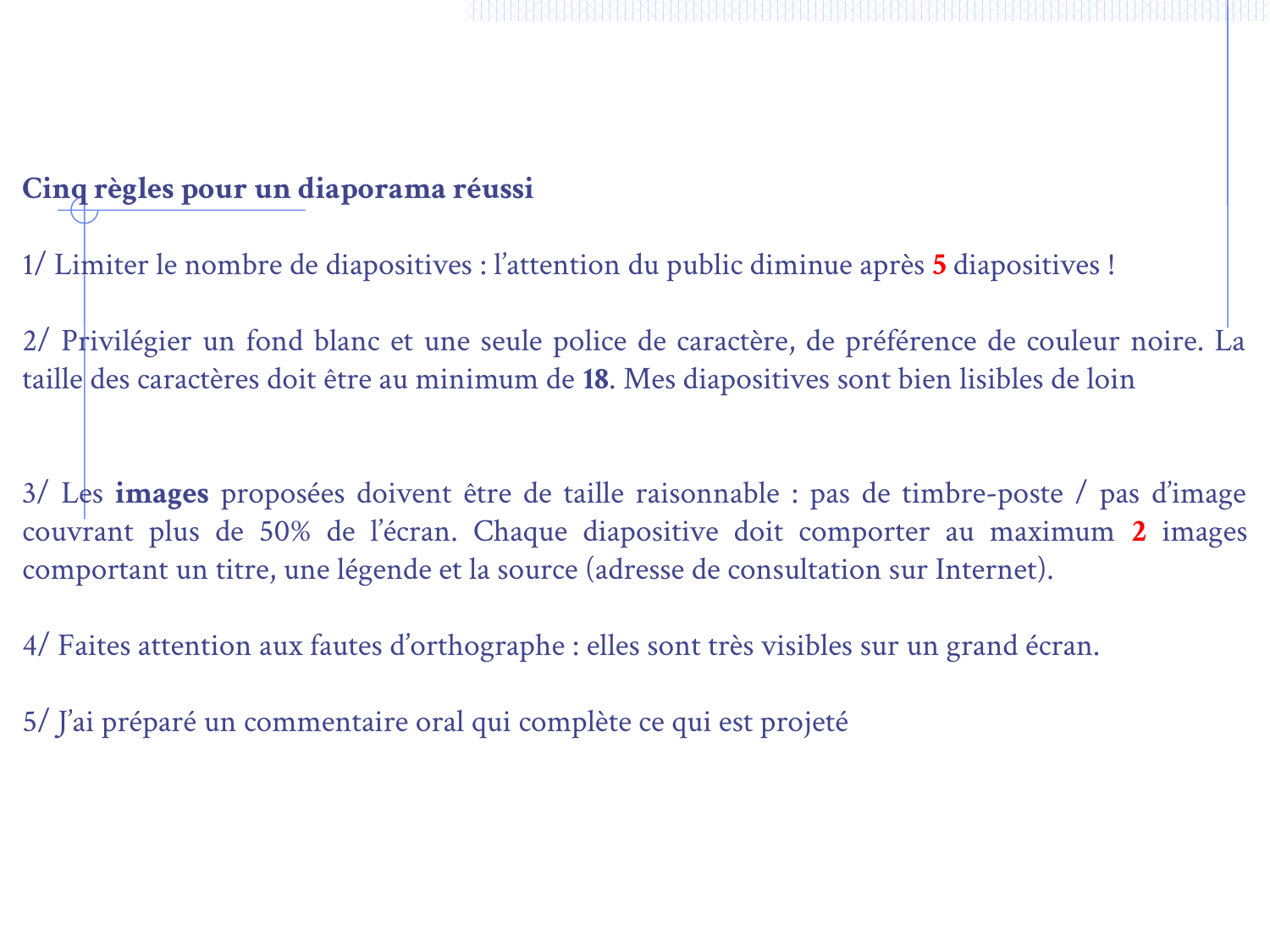

Cinq règles pour un diaporama réussi

1/ Limiter le nombre de diapositives : l’attention du public diminue après 5 diapositives !

2/ Privilégier un fond blanc et une seule police de caractère, de préférence de couleur noire. La taille des caractères doit être au minimum de 18. Mes diapositives sont bien lisibles de loin

3/ Les images proposées doivent être de taille raisonnable : pas de timbre-poste / pas d’image couvrant plus de 50% de l’écran. Chaque diapositive doit comporter au maximum 2 images comportant un titre, une légende et la source (adresse de consultation sur Internet).

4/ Faites attention aux fautes d’orthographe : elles sont très visibles sur un grand écran.

5/ J’ai préparé un commentaire oral qui complète ce qui est projeté